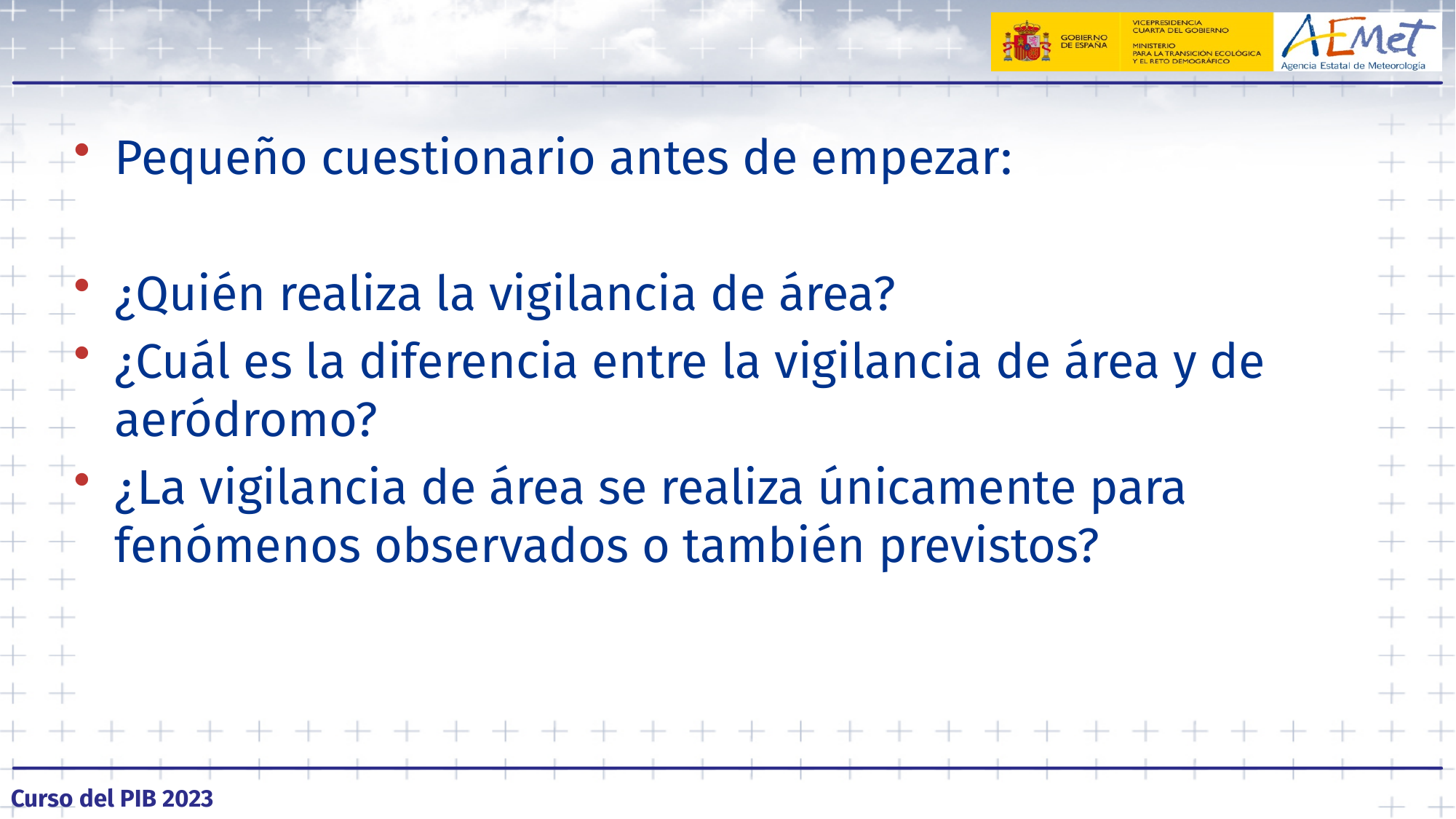

#
Pequeño cuestionario antes de empezar:

¿Quién realiza la vigilancia de área?
¿Cuál es la diferencia entre la vigilancia de área y de aeródromo?
¿La vigilancia de área se realiza únicamente para fenómenos observados o también previstos?